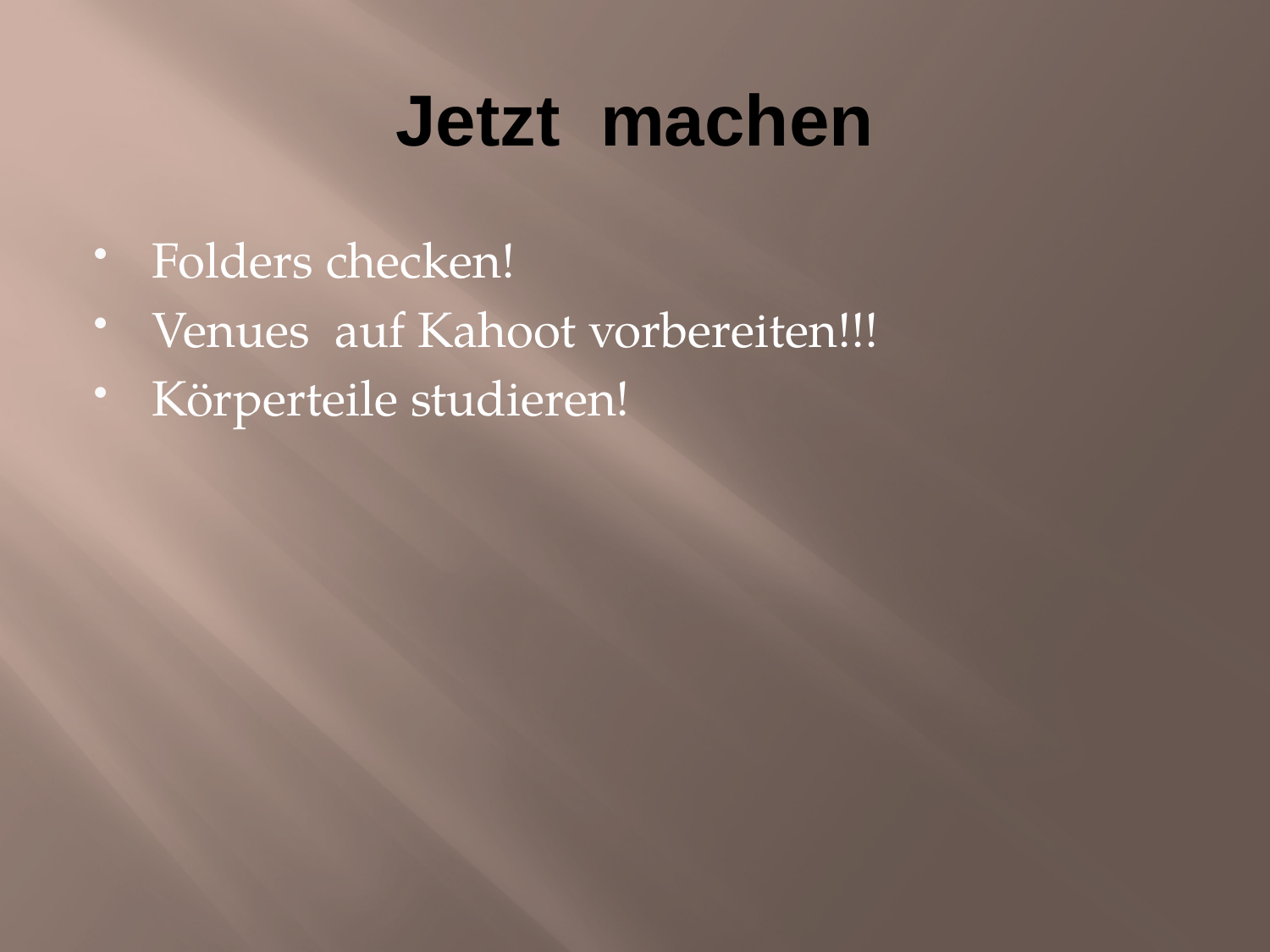

# Jetzt  machen
Folders checken!
Venues  auf Kahoot vorbereiten!!!
Körperteile studieren!